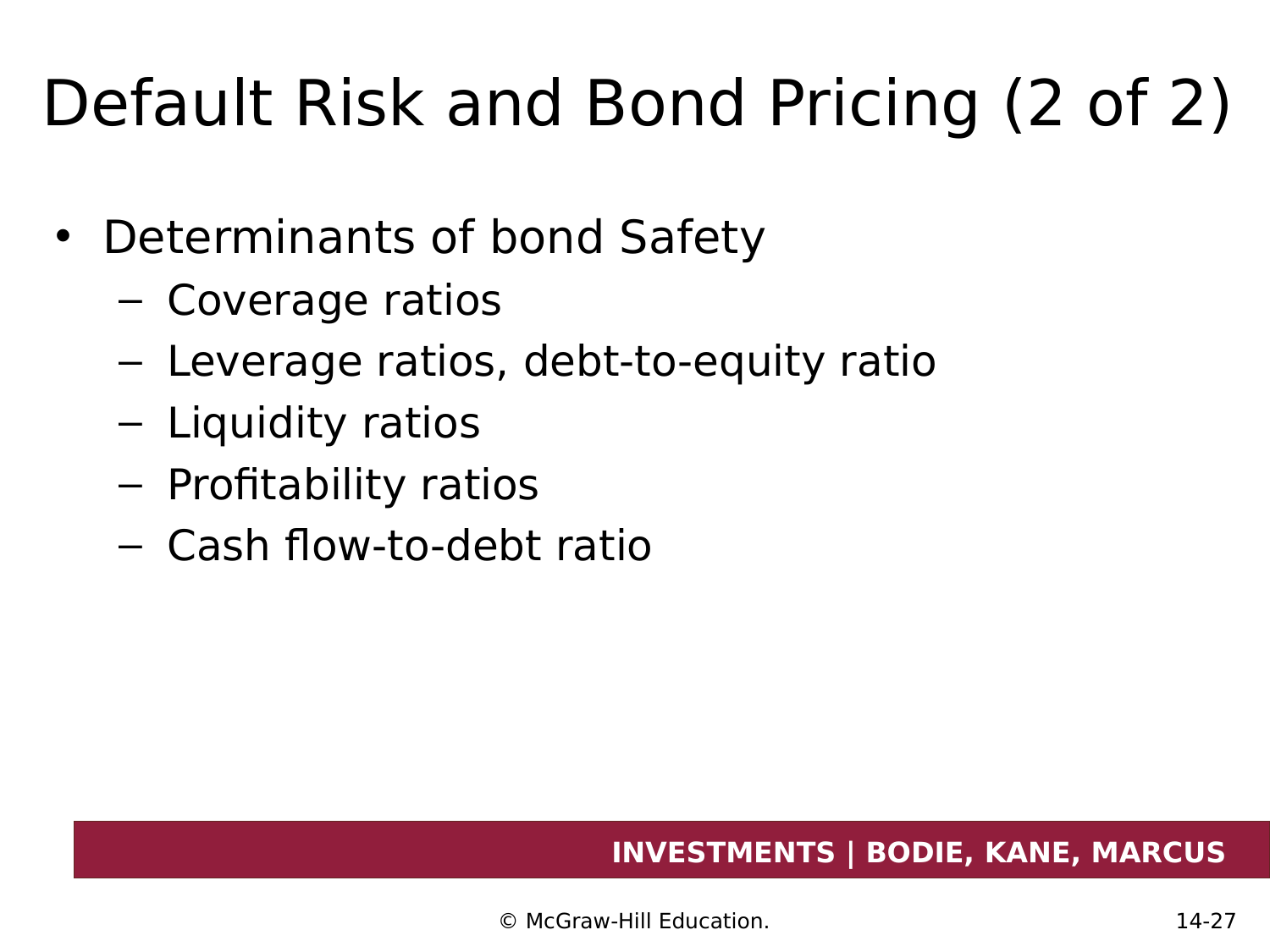

# Default Risk and Bond Pricing (2 of 2)
Determinants of bond Safety
Coverage ratios
Leverage ratios, debt-to-equity ratio
Liquidity ratios
Profitability ratios
Cash flow-to-debt ratio